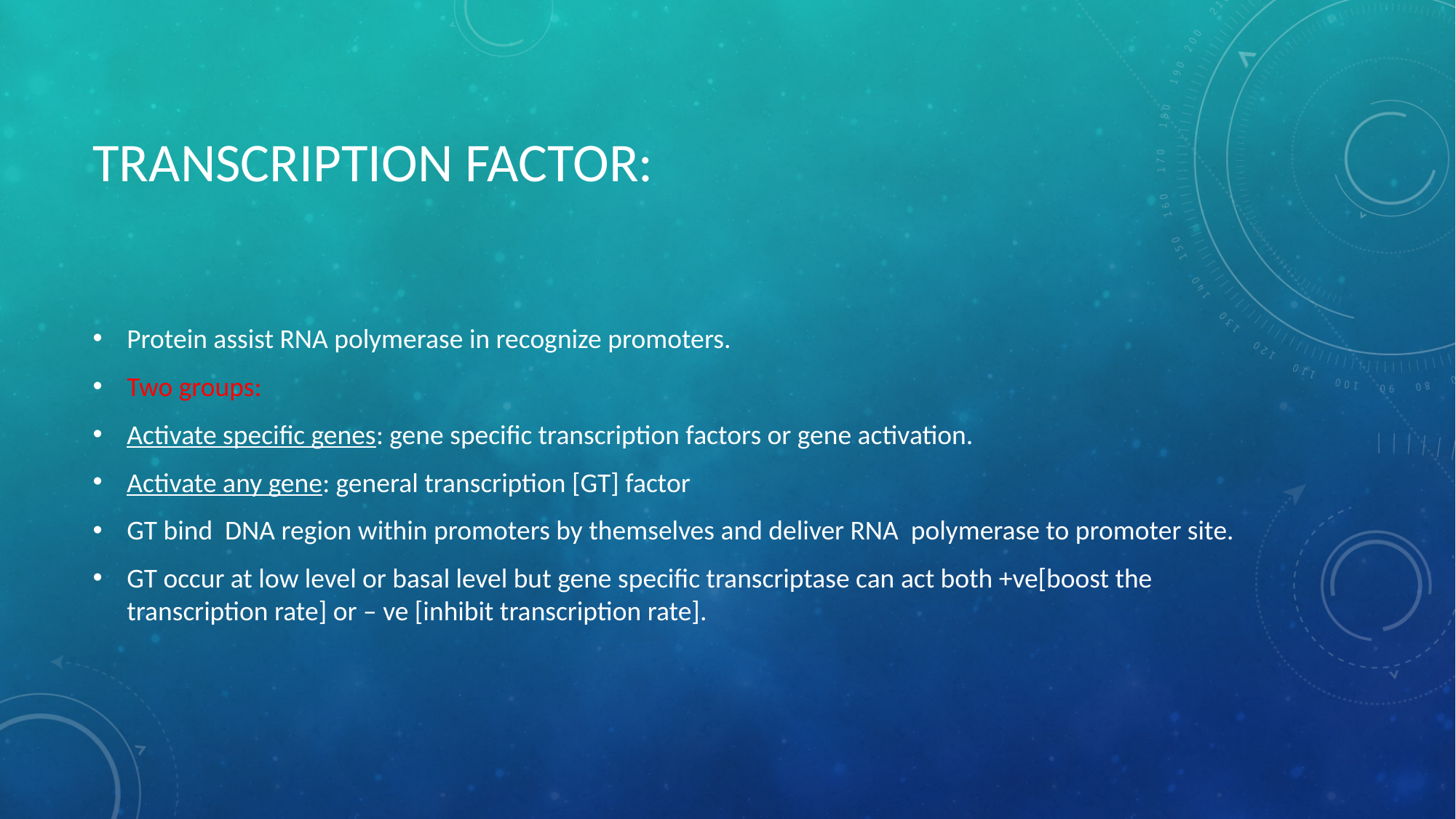

# Transcription factor:
Protein assist RNA polymerase in recognize promoters.
Two groups:
Activate specific genes: gene specific transcription factors or gene activation.
Activate any gene: general transcription [GT] factor
GT bind  DNA region within promoters by themselves and deliver RNA  polymerase to promoter site.
GT occur at low level or basal level but gene specific transcriptase can act both +ve[boost the transcription rate] or – ve [inhibit transcription rate].